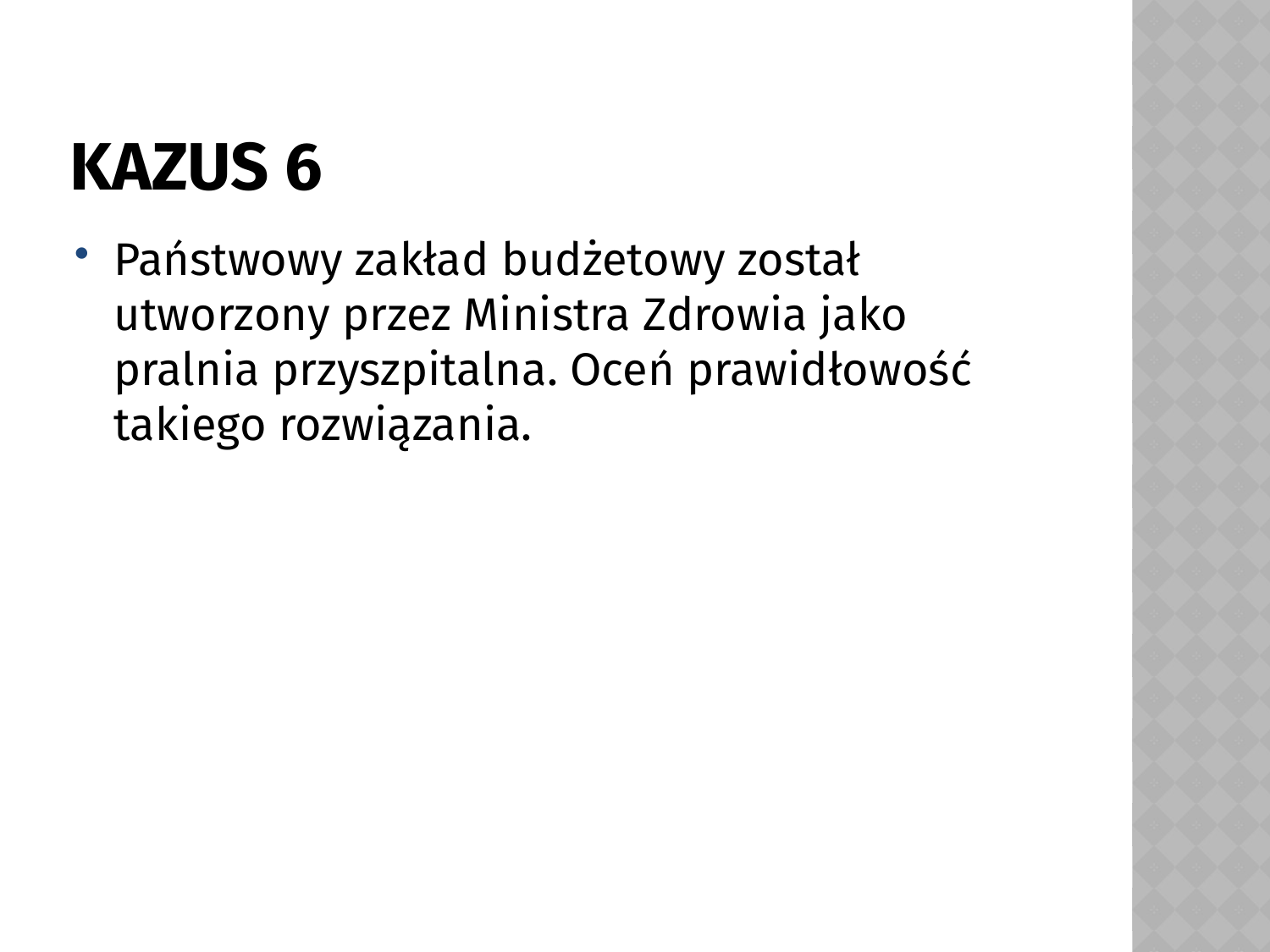

# KAZUS 6
Państwowy zakład budżetowy został utworzony przez Ministra Zdrowia jako pralnia przyszpitalna. Oceń prawidłowość takiego rozwiązania.